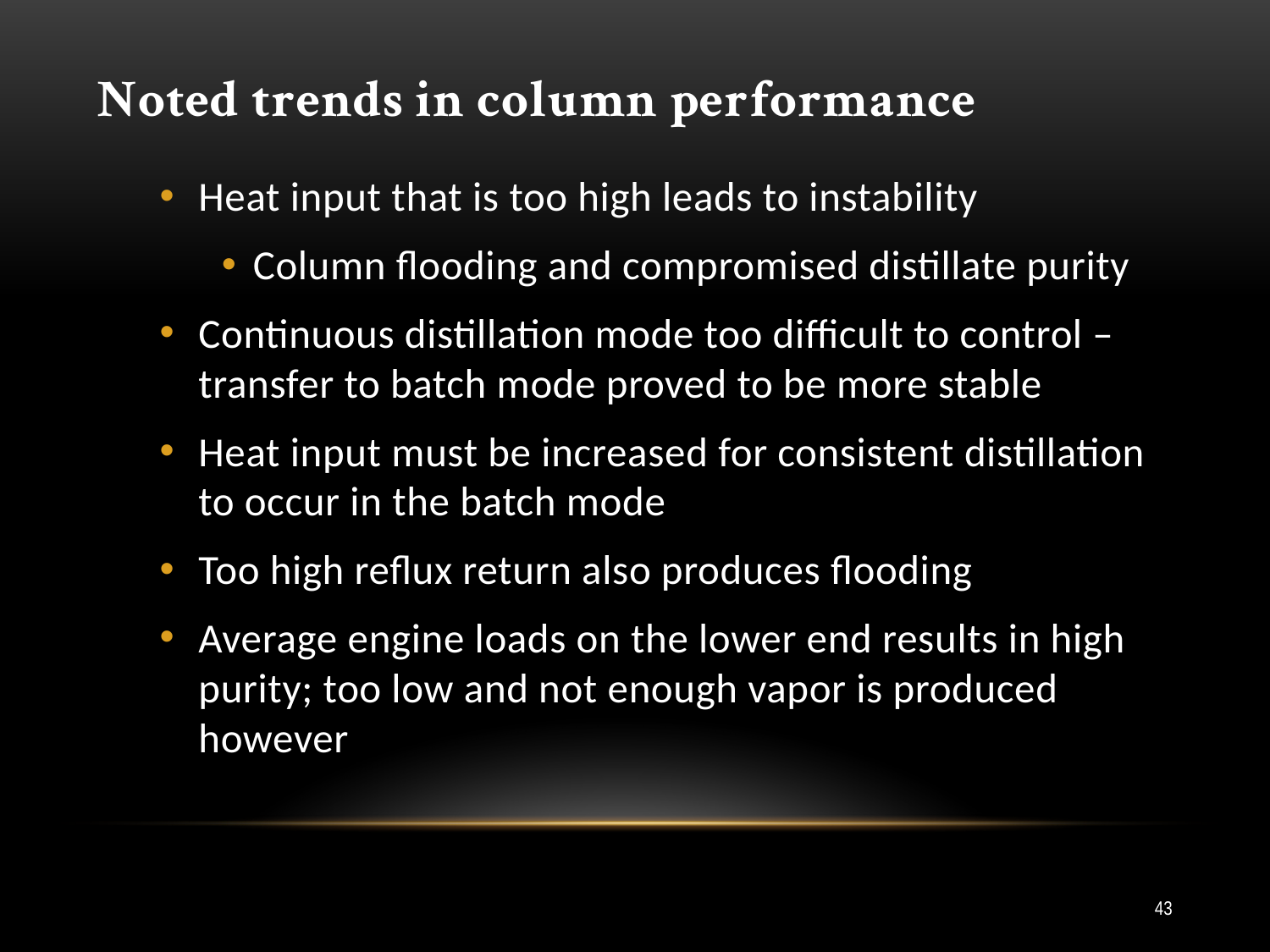

# Noted trends in column performance
Heat input that is too high leads to instability
Column flooding and compromised distillate purity
Continuous distillation mode too difficult to control – transfer to batch mode proved to be more stable
Heat input must be increased for consistent distillation to occur in the batch mode
Too high reflux return also produces flooding
Average engine loads on the lower end results in high purity; too low and not enough vapor is produced however

43